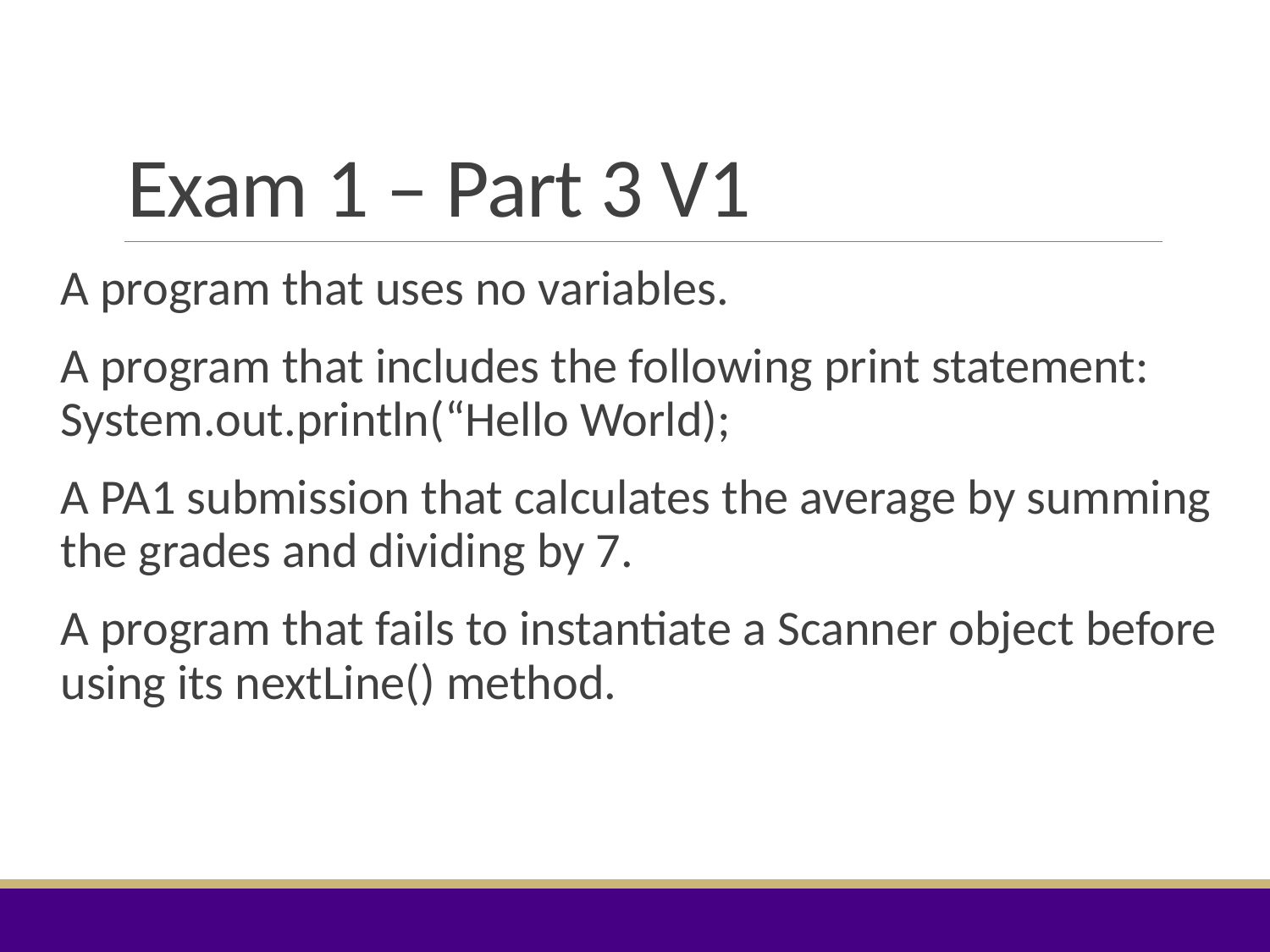

# Exam 1 – Part 3 V1
A program that uses no variables.
A program that includes the following print statement: System.out.println(“Hello World);
A PA1 submission that calculates the average by summing the grades and dividing by 7.
A program that fails to instantiate a Scanner object before using its nextLine() method.